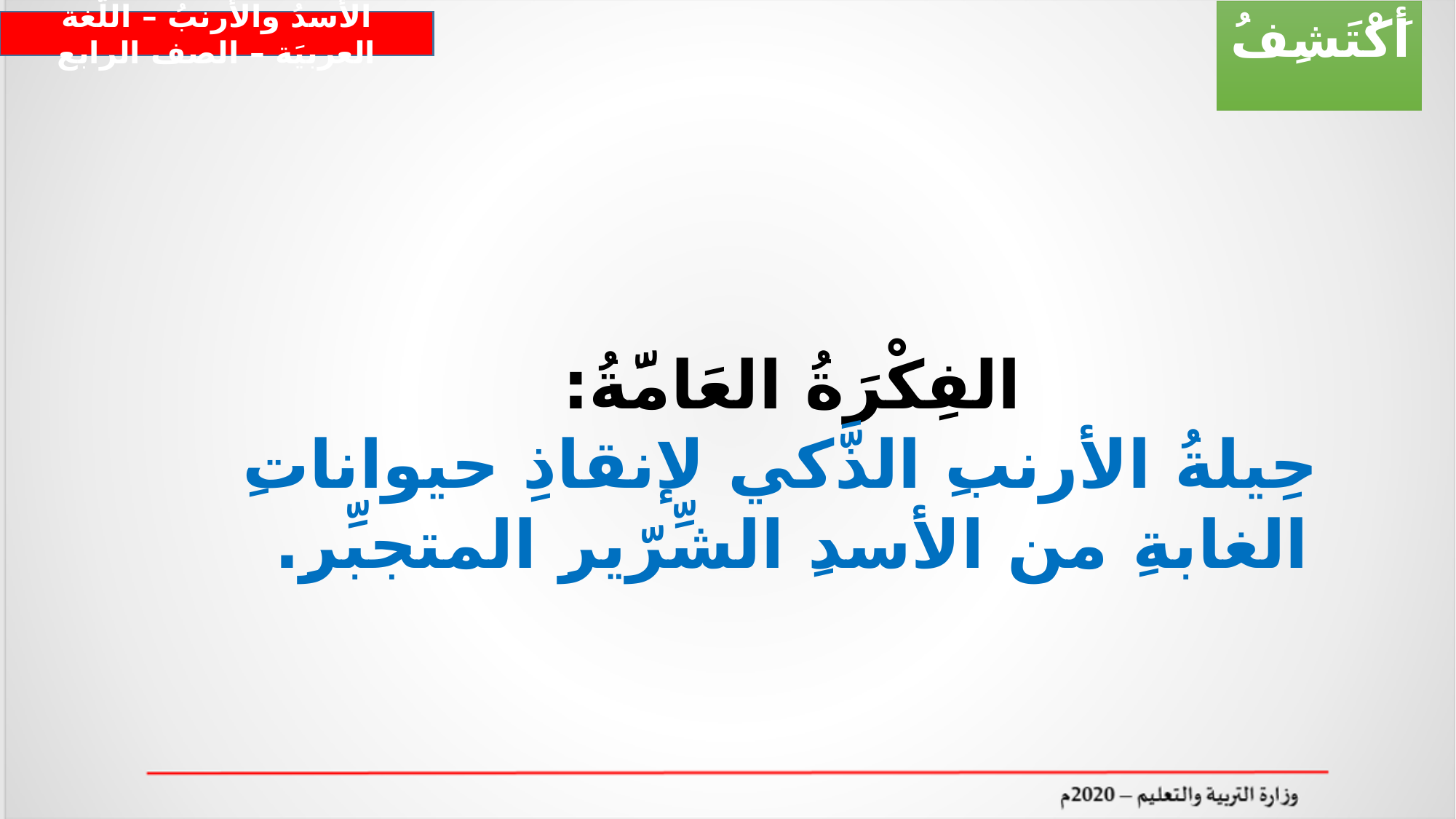

أَكْتَشِفُ
الأسدُ والأرنبُ – اللّغة العربيَة – الصف الرابع

الفِكْرَةُ العَامَّةُ:
حِيلةُ الأرنبِ الذَّكي لإنقاذِ حيواناتِ الغابةِ من الأسدِ الشِّرّيرِ المتجبِّرِ.